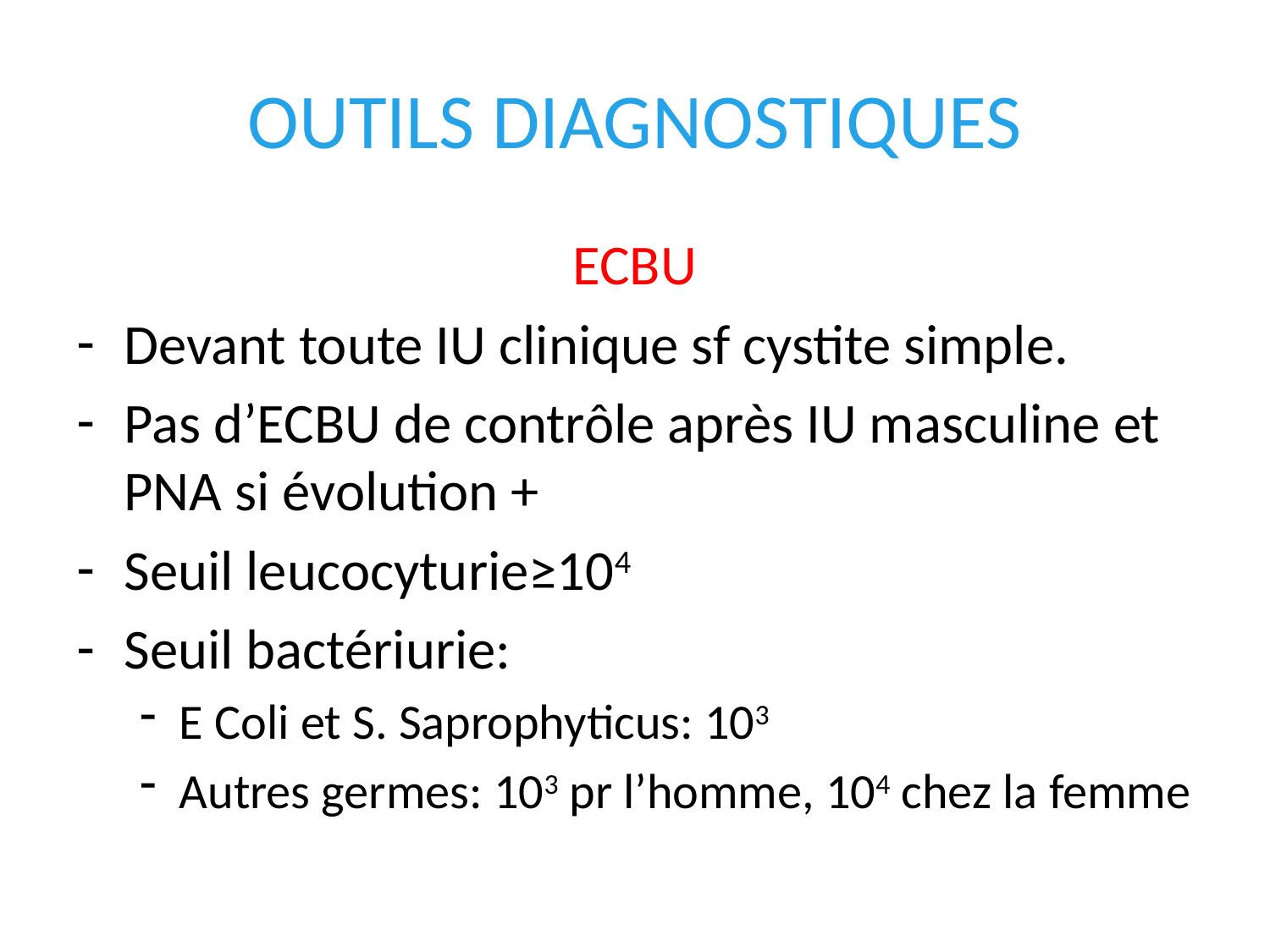

# OUTILS DIAGNOSTIQUES
ECBU
Devant toute IU clinique sf cystite simple.
Pas d’ECBU de contrôle après IU masculine et PNA si évolution +
Seuil leucocyturie≥104
Seuil bactériurie:
E Coli et S. Saprophyticus: 103
Autres germes: 103 pr l’homme, 104 chez la femme